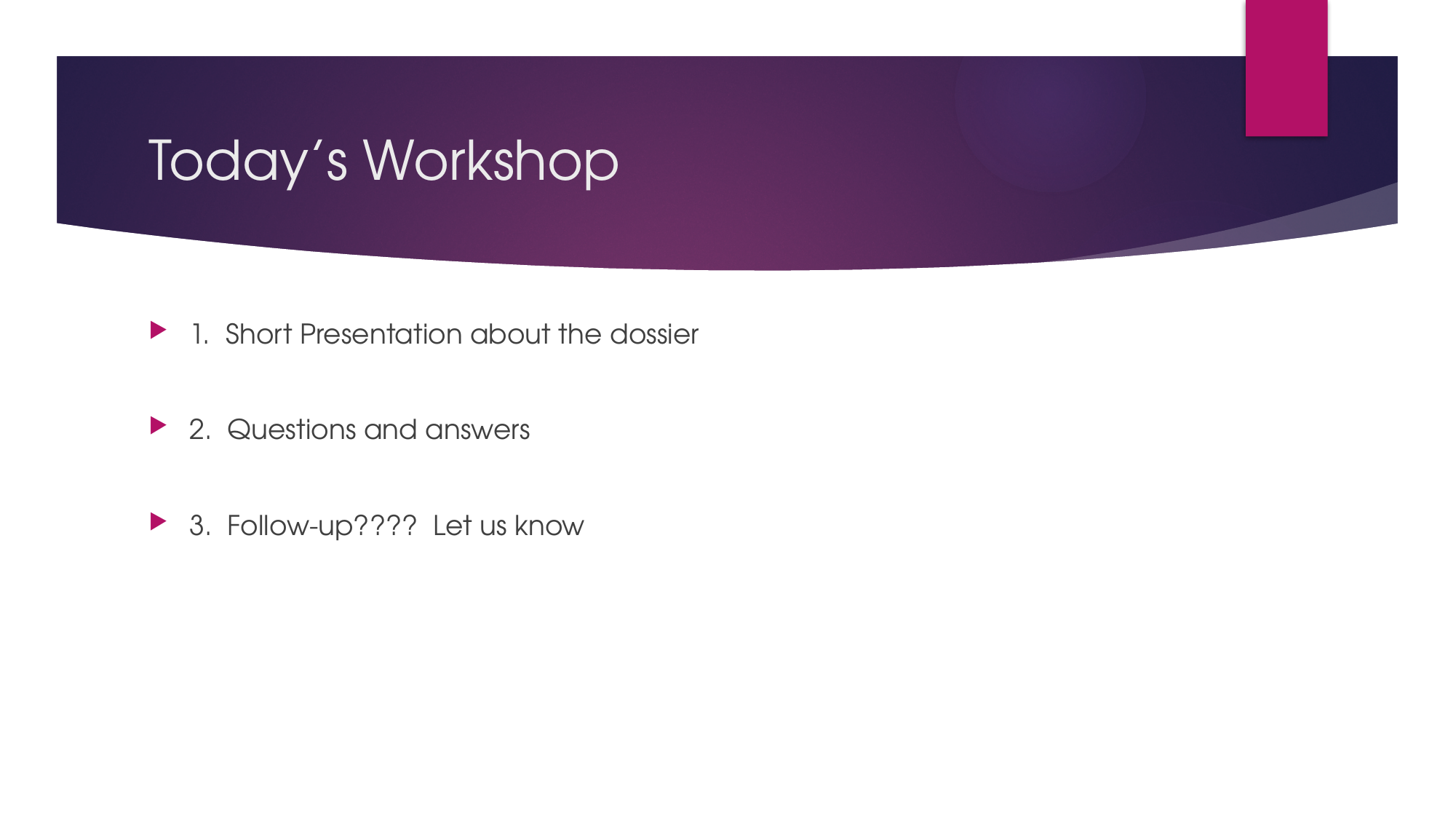

# Today’s Workshop
1.  Short Presentation about the dossier

2.  Questions and answers

3.  Follow-up????  Let us know